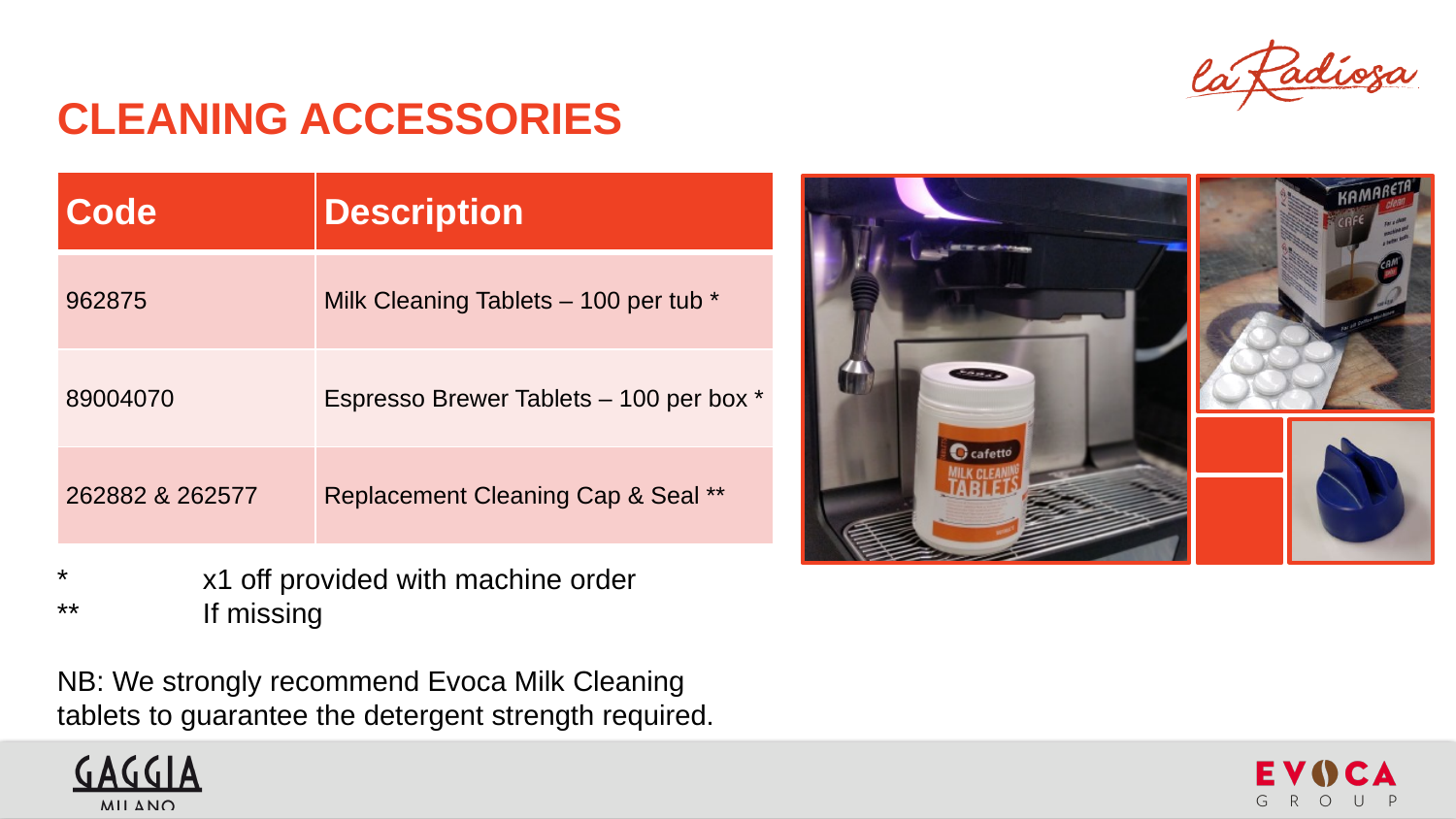

# Cleaning Accessories

| Code | Description |
| --- | --- |
| 962875 | Milk Cleaning Tablets – 100 per tub \* |
| 89004070 | Espresso Brewer Tablets – 100 per box \* |
| 262882 & 262577 | Replacement Cleaning Cap & Seal \*\* |
* 	x1 off provided with machine order
**	If missing

NB: We strongly recommend Evoca Milk Cleaning tablets to guarantee the detergent strength required.